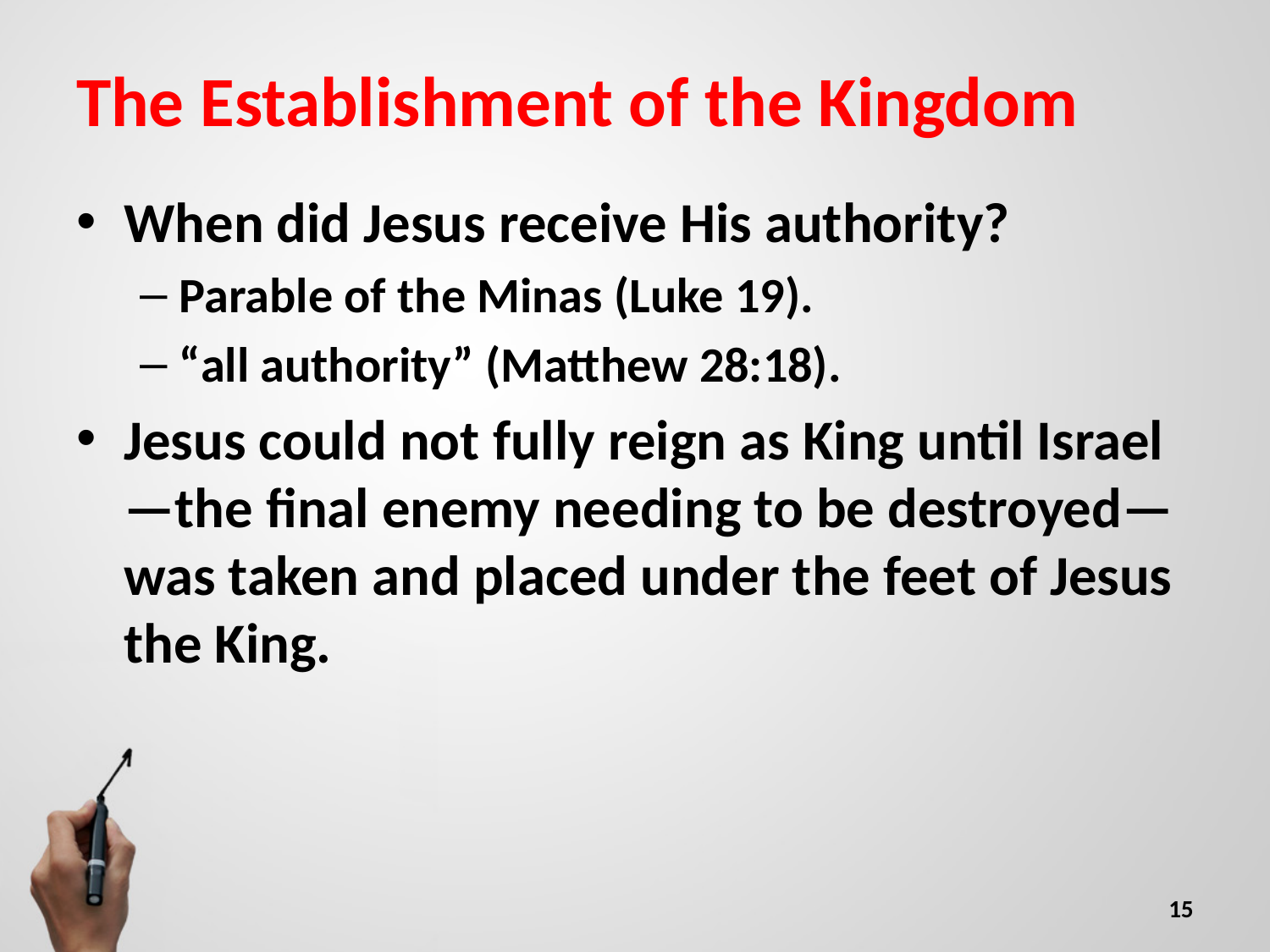

# The Establishment of the Kingdom
When did Jesus receive His authority?
Parable of the Minas (Luke 19).
“all authority” (Matthew 28:18).
Jesus could not fully reign as King until Israel—the final enemy needing to be destroyed—was taken and placed under the feet of Jesus the King.

15